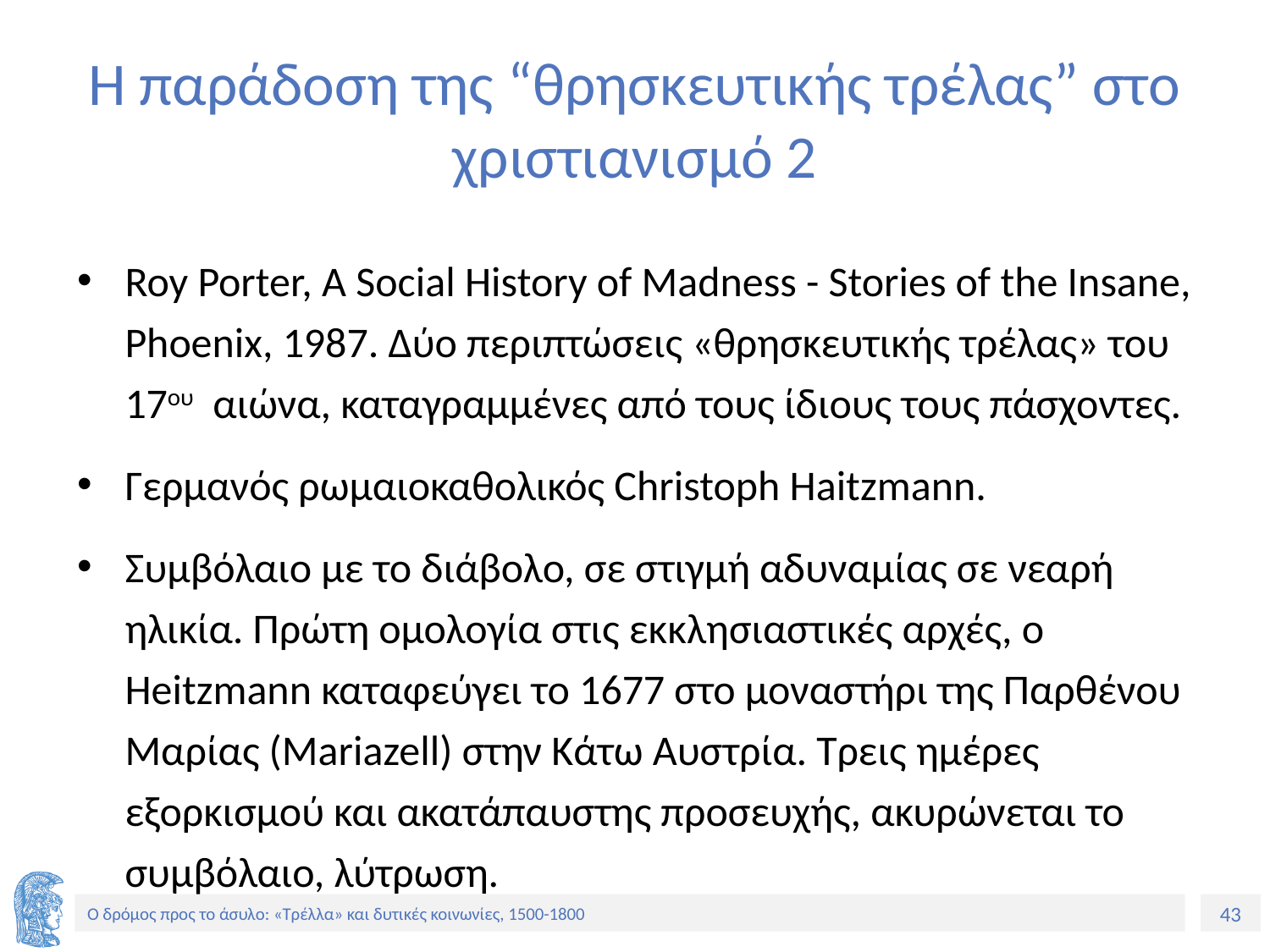

# Η παράδοση της “θρησκευτικής τρέλας” στο χριστιανισμό 2
Roy Porter, A Social History of Madness - Stories of the Insane, Phoenix, 1987. Δύο περιπτώσεις «θρησκευτικής τρέλας» του 17ου  αιώνα, καταγραμμένες από τους ίδιους τους πάσχοντες.
Γερμανός ρωμαιοκαθολικός Christoph Haitzmann.
Συμβόλαιο με το διάβολο, σε στιγμή αδυναμίας σε νεαρή ηλικία. Πρώτη ομολογία στις εκκλησιαστικές αρχές, ο Heitzmann καταφεύγει το 1677 στο μοναστήρι της Παρθένου Μαρίας (Mariazell) στην Κάτω Αυστρία. Τρεις ημέρες εξορκισμού και ακατάπαυστης προσευχής, ακυρώνεται το συμβόλαιο, λύτρωση.